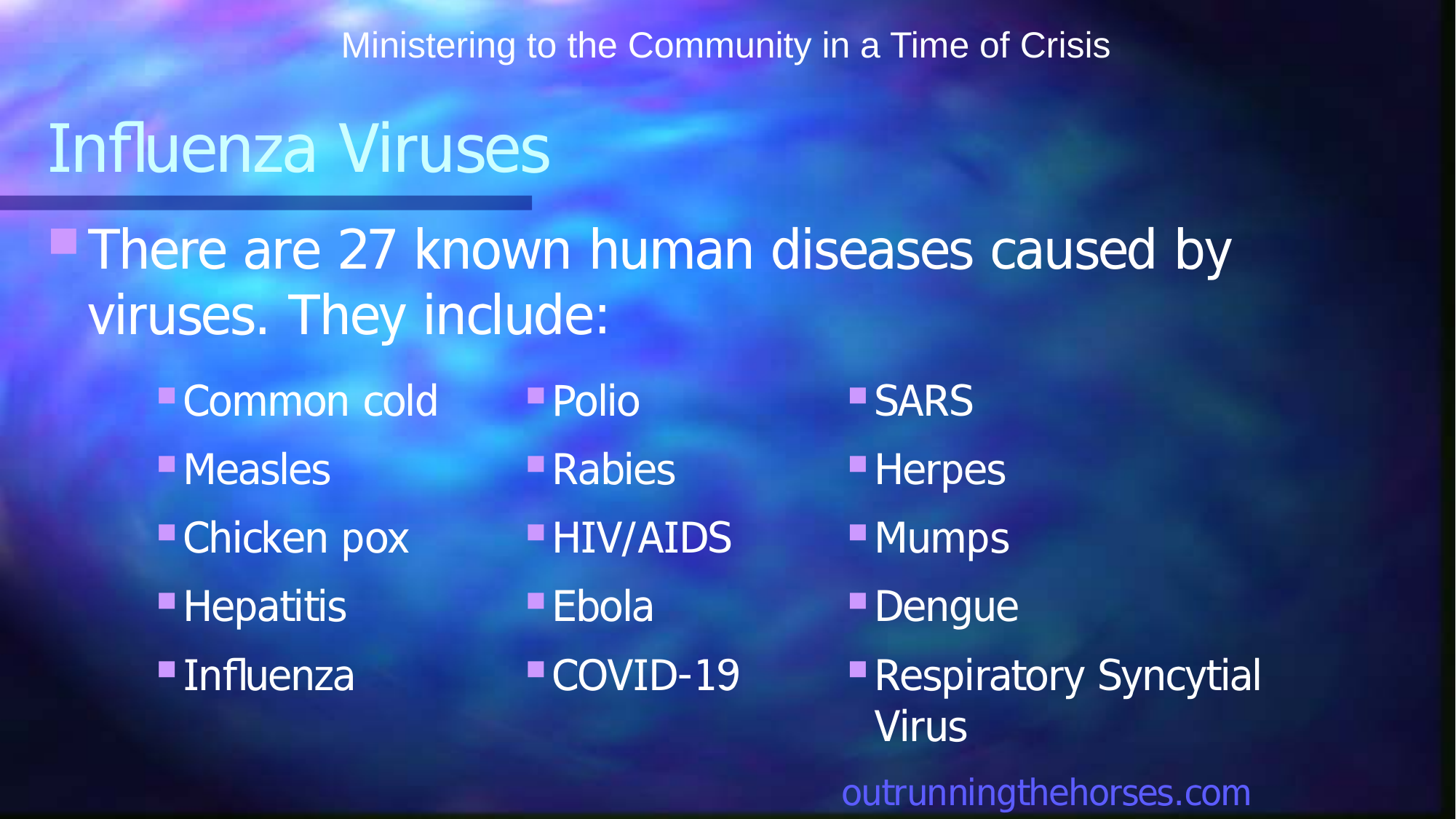

Ministering to the Community in a Time of Crisis
# Influenza Viruses
There are 27 known human diseases caused by viruses. They include:

SARS
Herpes
Mumps
Dengue
Respiratory Syncytial Virus

Polio
Rabies
HIV/AIDS
Ebola
COVID-19

Common cold
Measles
Chicken pox
Hepatitis
Influenza

outrunningthehorses.com